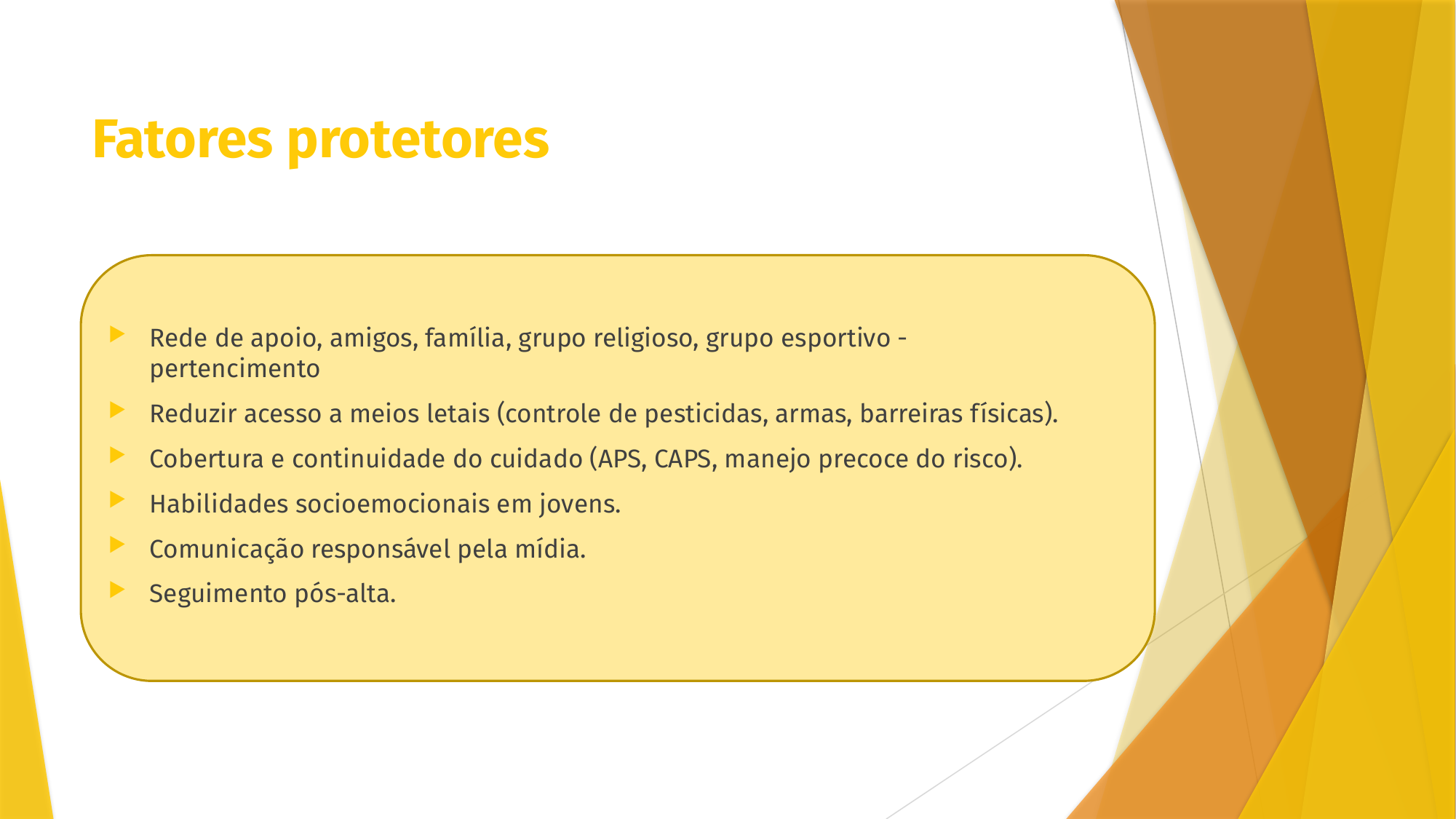

# Fatores protetores

Rede de apoio, amigos, família, grupo religioso, grupo esportivo - pertencimento
Reduzir acesso a meios letais (controle de pesticidas, armas, barreiras físicas).
Cobertura e continuidade do cuidado (APS, CAPS, manejo precoce do risco).
Habilidades socioemocionais em jovens.
Comunicação responsável pela mídia.
Seguimento pós-alta.